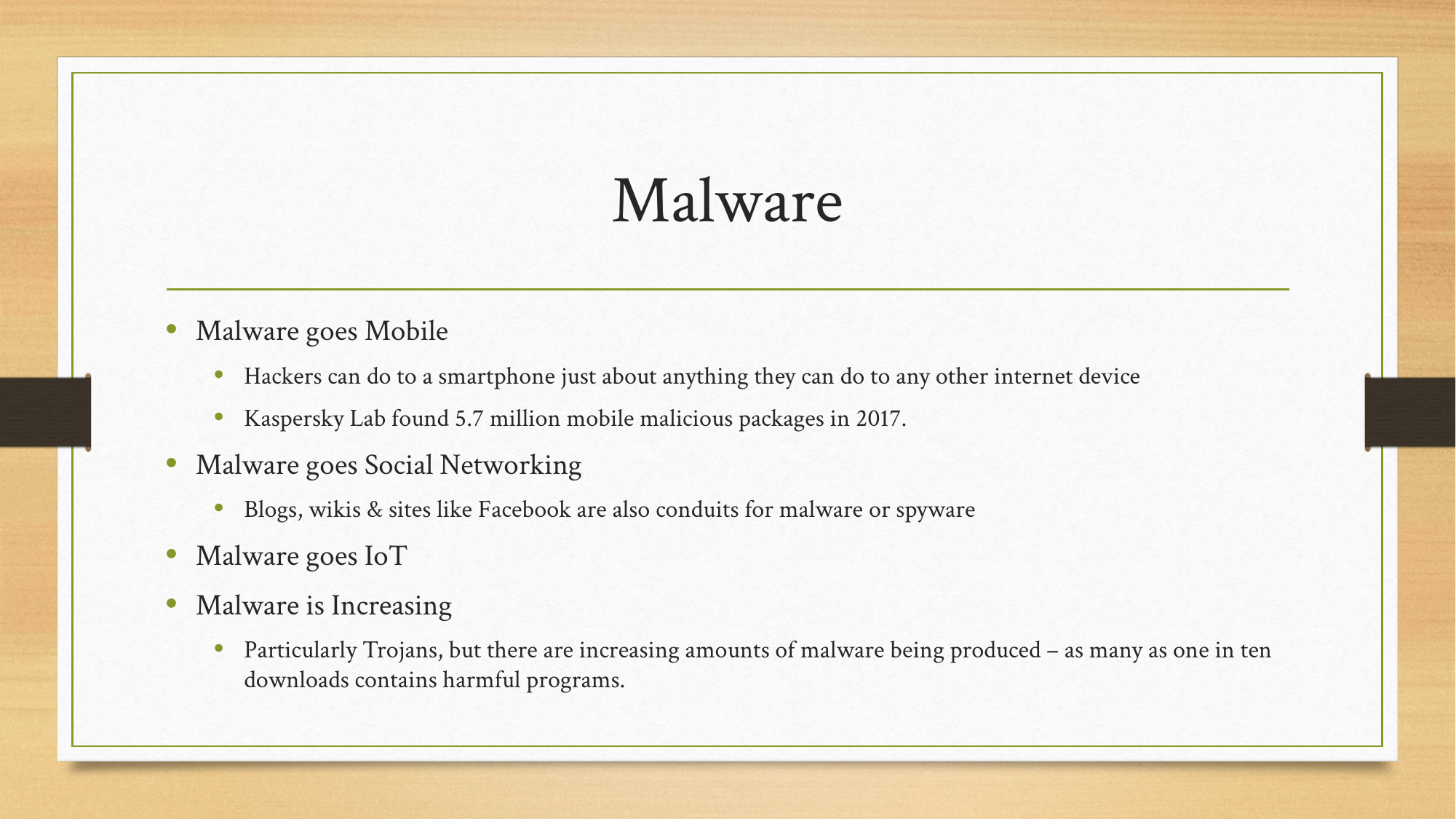

# Malware
Malware goes Mobile
Hackers can do to a smartphone just about anything they can do to any other internet device
Kaspersky Lab found 5.7 million mobile malicious packages in 2017.
Malware goes Social Networking
Blogs, wikis & sites like Facebook are also conduits for malware or spyware
Malware goes IoT
Malware is Increasing
Particularly Trojans, but there are increasing amounts of malware being produced – as many as one in ten downloads contains harmful programs.